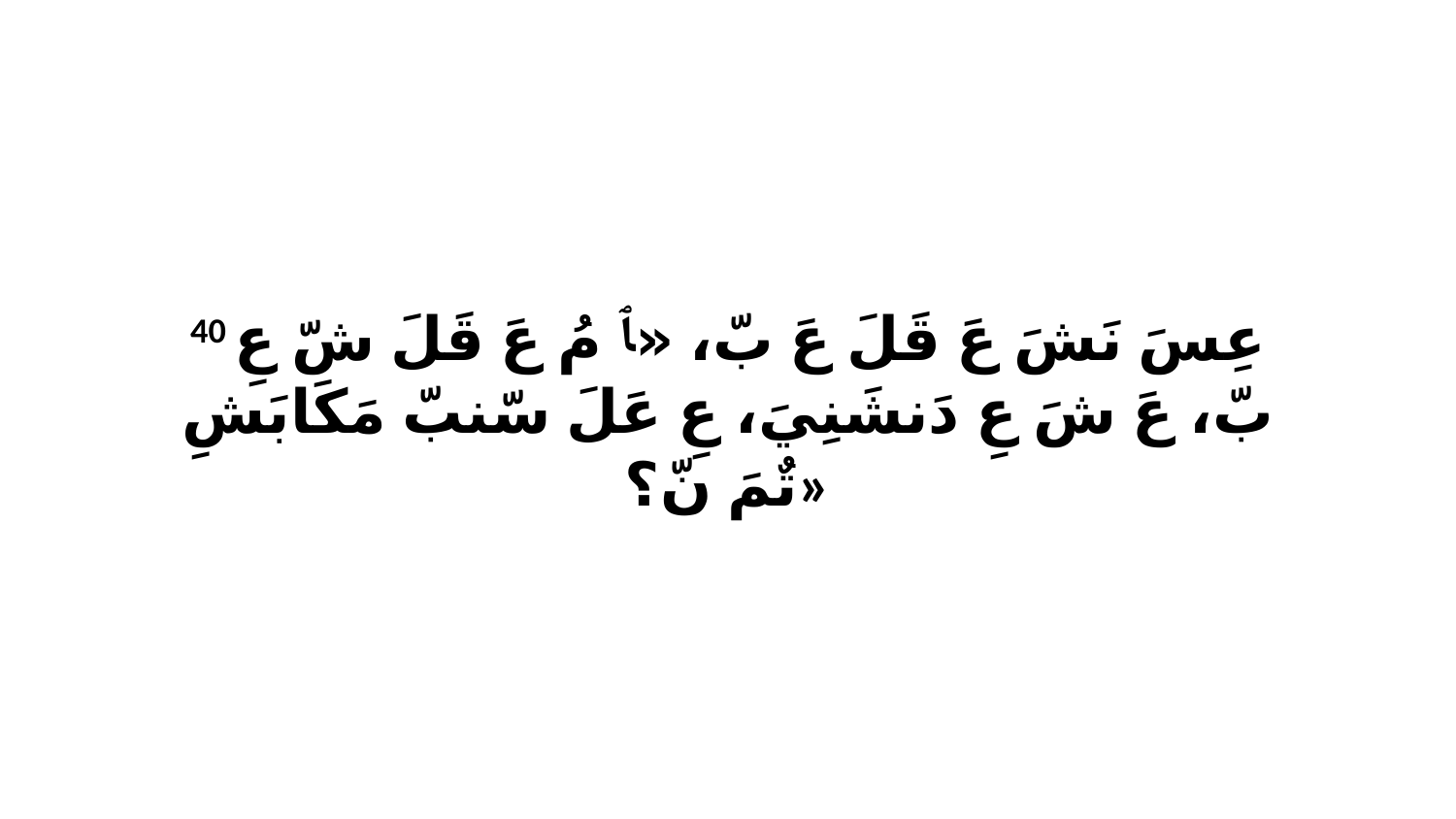

40 عِسَ نَشَ عَ قَلَ عَ بّ، «ﭑ مُ عَ قَلَ شّ عِ بّ، عَ شَ عِ دَنشَنِيَ، عِ عَلَ سّنبّ مَكَابَشِ تٌمَ نّ؟»